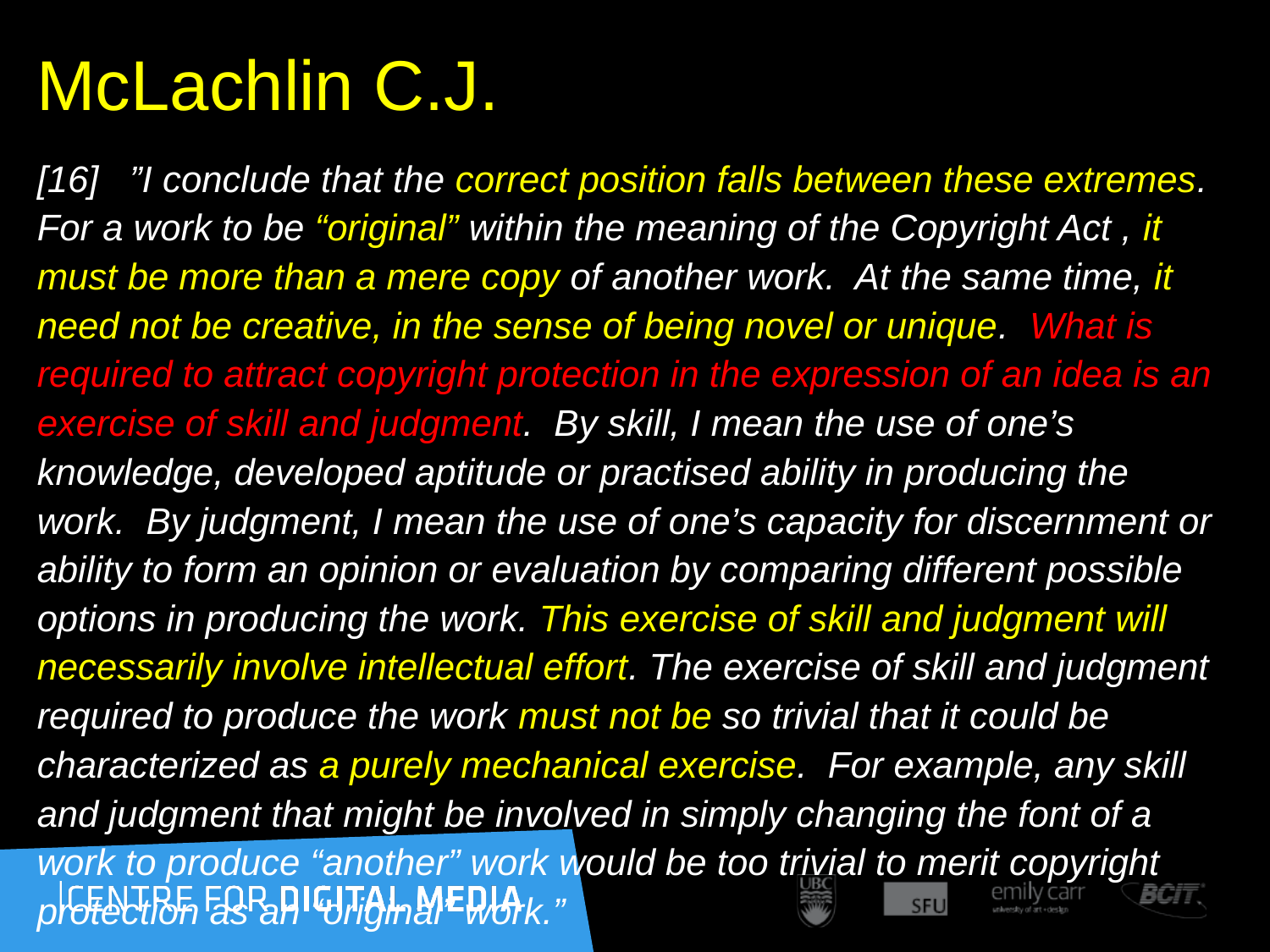

# McLachlin C.J.
[16]   ”I conclude that the correct position falls between these extremes.  For a work to be “original” within the meaning of the Copyright Act , it must be more than a mere copy of another work.  At the same time, it need not be creative, in the sense of being novel or unique.  What is required to attract copyright protection in the expression of an idea is an exercise of skill and judgment.  By skill, I mean the use of one’s knowledge, developed aptitude or practised ability in producing the work.  By judgment, I mean the use of one’s capacity for discernment or ability to form an opinion or evaluation by comparing different possible options in producing the work. This exercise of skill and judgment will necessarily involve intellectual effort. The exercise of skill and judgment required to produce the work must not be so trivial that it could be characterized as a purely mechanical exercise.  For example, any skill and judgment that might be involved in simply changing the font of a work to produce “another” work would be too trivial to merit copyright protection as an “original” work.”